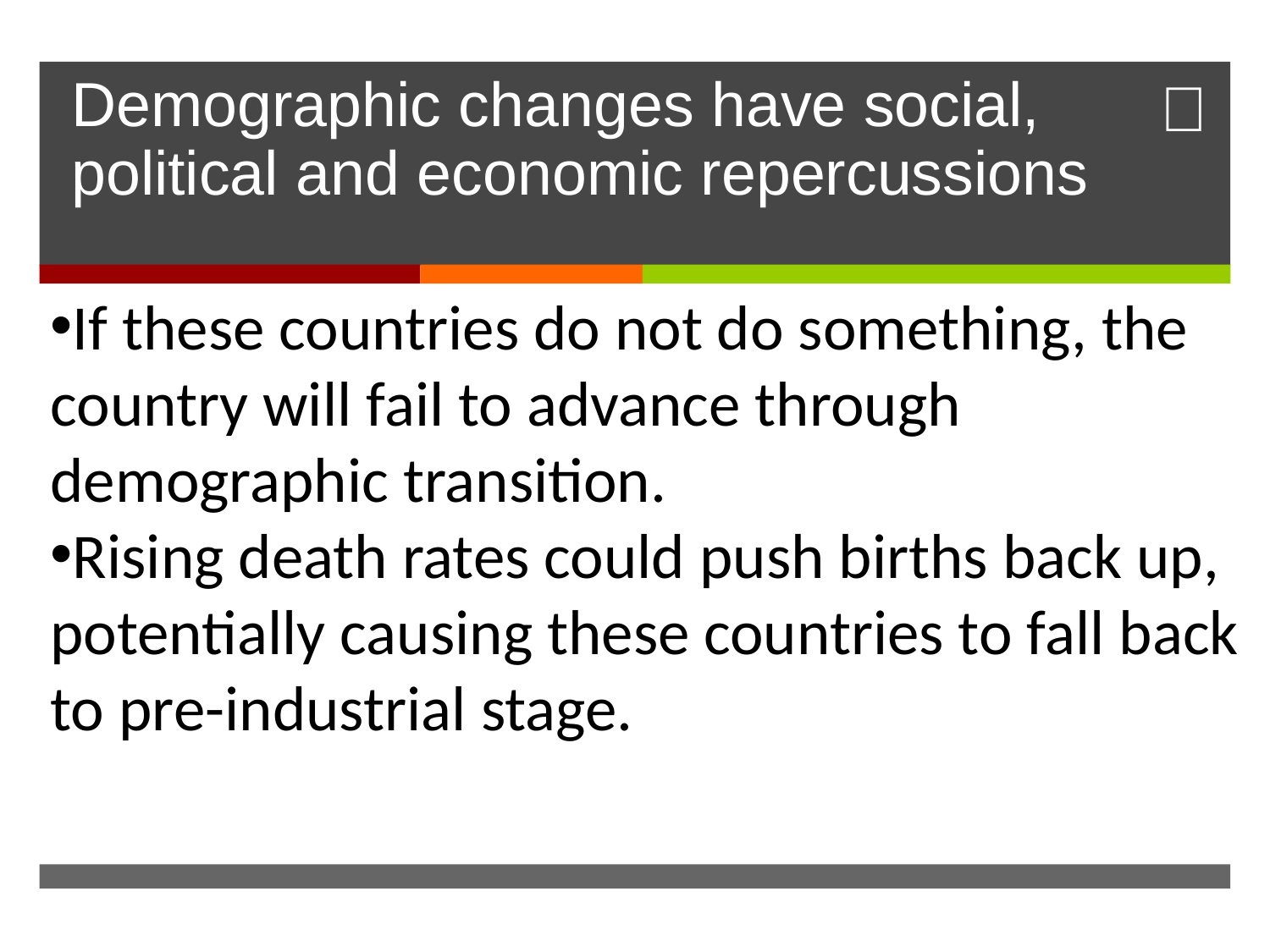

# Demographic changes have social, political and economic repercussions
If these countries do not do something, the country will fail to advance through demographic transition.
Rising death rates could push births back up, potentially causing these countries to fall back to pre-industrial stage.